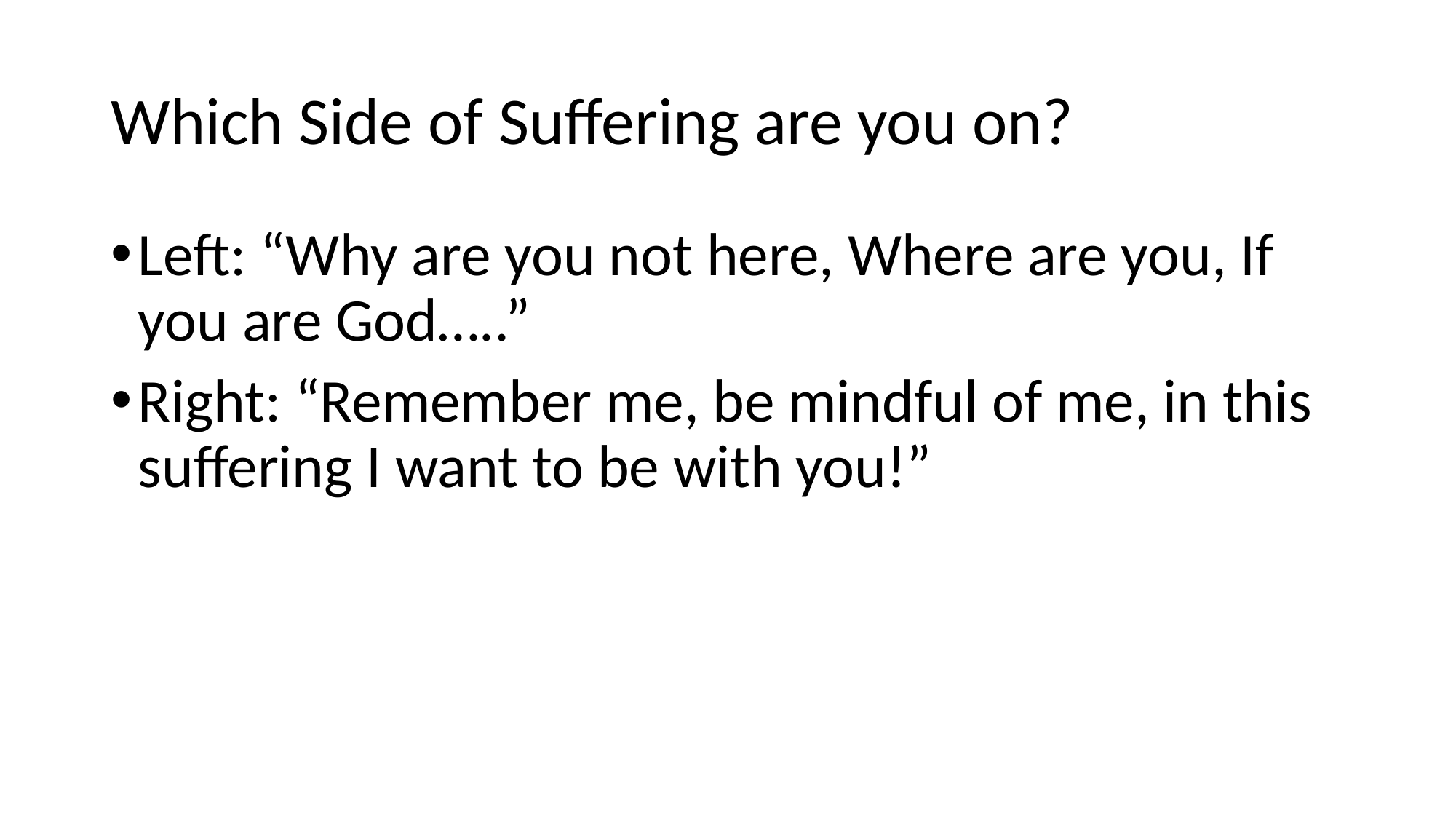

# Which Side of Suffering are you on?
Left: “Why are you not here, Where are you, If you are God…..”
Right: “Remember me, be mindful of me, in this suffering I want to be with you!”